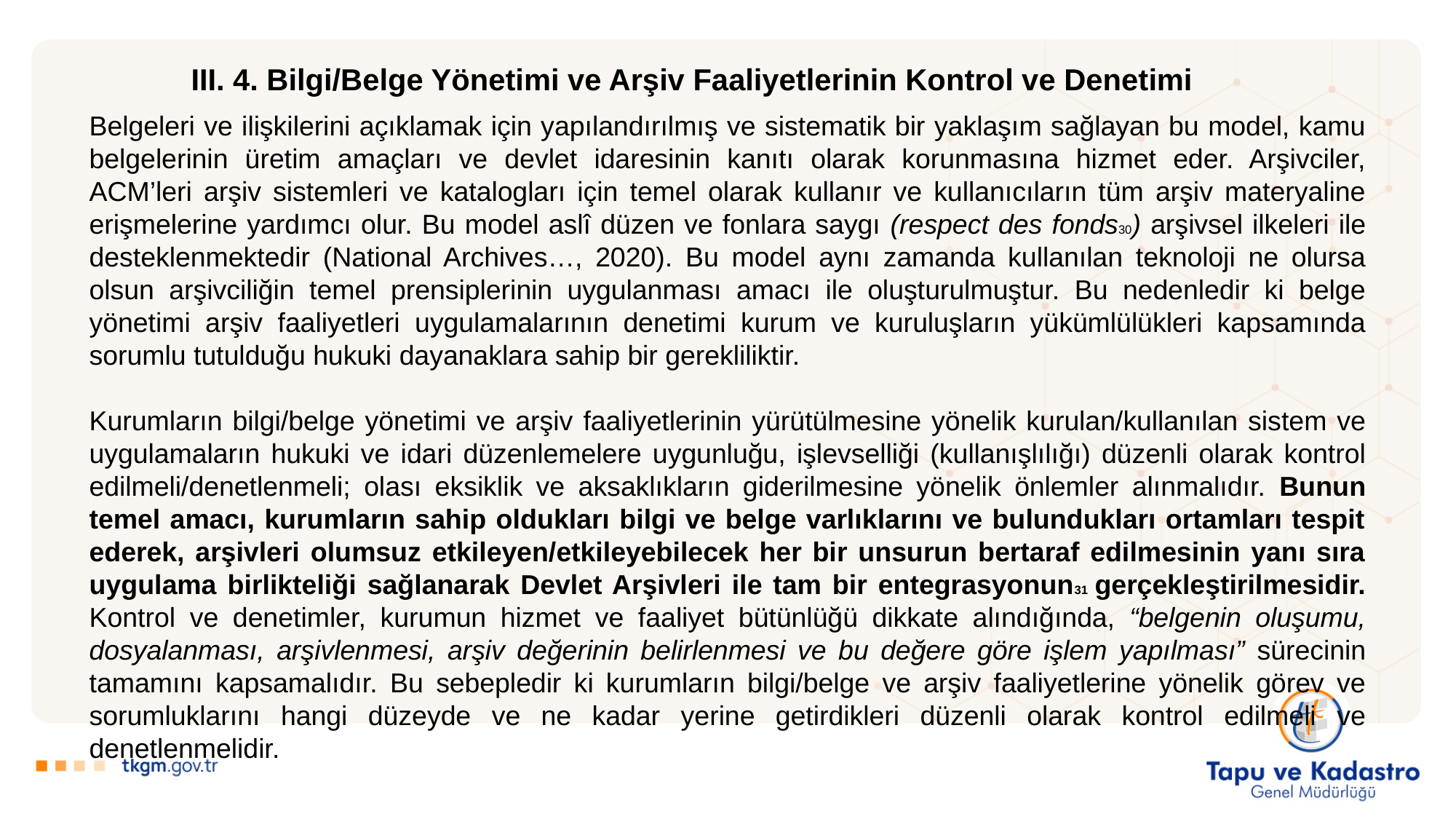

III. 4. Bilgi/Belge Yönetimi ve Arşiv Faaliyetlerinin Kontrol ve Denetimi
Belgeleri ve ilişkilerini açıklamak için yapılandırılmış ve sistematik bir yaklaşım sağlayan bu model, kamu belgelerinin üretim amaçları ve devlet idaresinin kanıtı olarak korunmasına hizmet eder. Arşivciler, ACM’leri arşiv sistemleri ve katalogları için temel olarak kullanır ve kullanıcıların tüm arşiv materyaline erişmelerine yardımcı olur. Bu model aslî düzen ve fonlara saygı (respect des fonds30) arşivsel ilkeleri ile desteklenmektedir (National Archives…, 2020). Bu model aynı zamanda kullanılan teknoloji ne olursa olsun arşivciliğin temel prensiplerinin uygulanması amacı ile oluşturulmuştur. Bu nedenledir ki belge yönetimi arşiv faaliyetleri uygulamalarının denetimi kurum ve kuruluşların yükümlülükleri kapsamında sorumlu tutulduğu hukuki dayanaklara sahip bir gerekliliktir.

Kurumların bilgi/belge yönetimi ve arşiv faaliyetlerinin yürütülmesine yönelik kurulan/kullanılan sistem ve uygulamaların hukuki ve idari düzenlemelere uygunluğu, işlevselliği (kullanışlılığı) düzenli olarak kontrol edilmeli/denetlenmeli; olası eksiklik ve aksaklıkların giderilmesine yönelik önlemler alınmalıdır. Bunun temel amacı, kurumların sahip oldukları bilgi ve belge varlıklarını ve bulundukları ortamları tespit ederek, arşivleri olumsuz etkileyen/etkileyebilecek her bir unsurun bertaraf edilmesinin yanı sıra uygulama birlikteliği sağlanarak Devlet Arşivleri ile tam bir entegrasyonun31 gerçekleştirilmesidir. Kontrol ve denetimler, kurumun hizmet ve faaliyet bütünlüğü dikkate alındığında, “belgenin oluşumu, dosyalanması, arşivlenmesi, arşiv değerinin belirlenmesi ve bu değere göre işlem yapılması” sürecinin tamamını kapsamalıdır. Bu sebepledir ki kurumların bilgi/belge ve arşiv faaliyetlerine yönelik görev ve sorumluklarını hangi düzeyde ve ne kadar yerine getirdikleri düzenli olarak kontrol edilmeli ve denetlenmelidir.